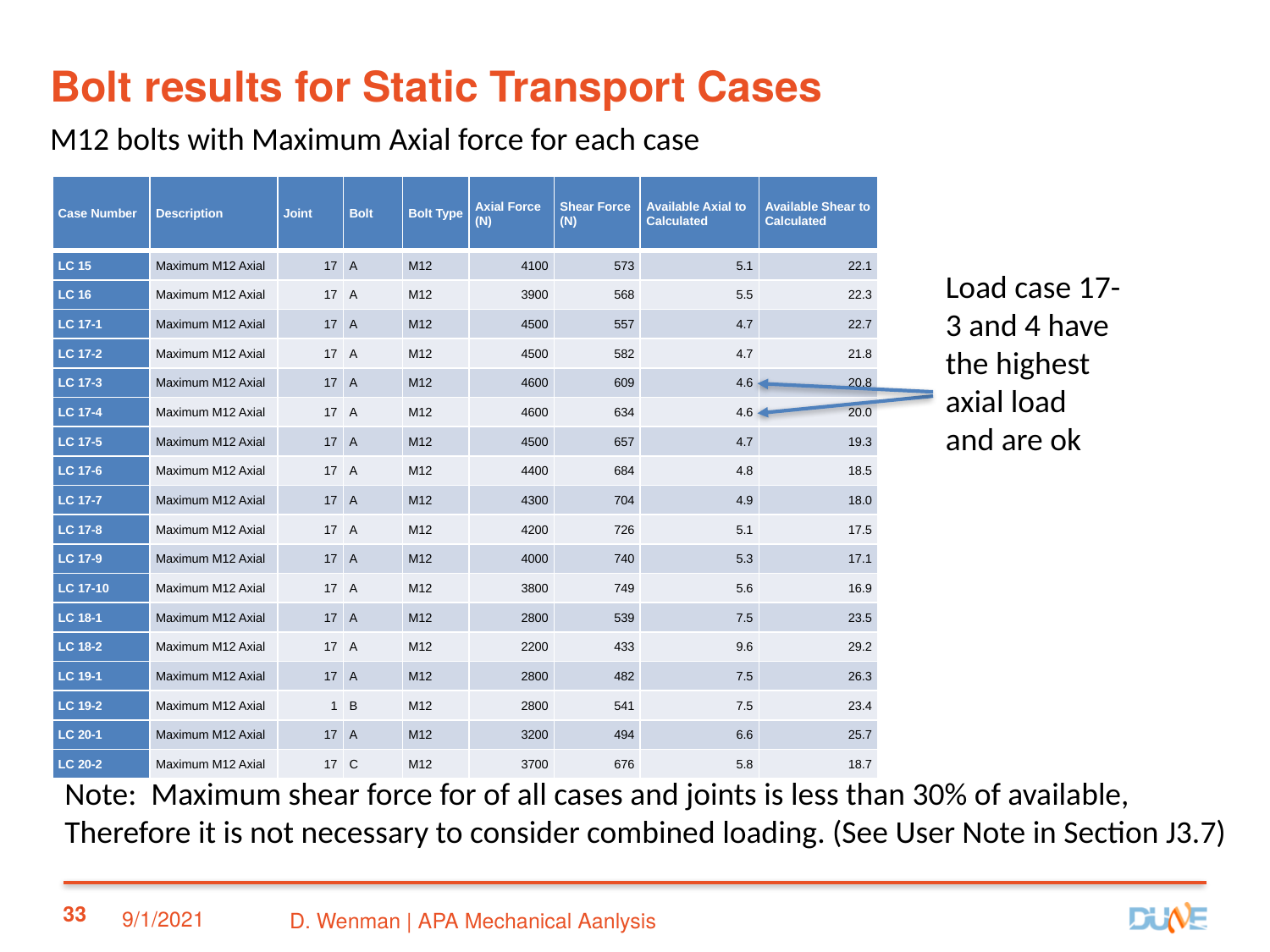

Bolt results for Static Transport Cases
M12 bolts with Maximum Axial force for each case
| Case Number | Description | Joint | Bolt | Bolt Type | Axial Force (N) | Shear Force (N) | Available Axial to Calculated | Available Shear to Calculated |
| --- | --- | --- | --- | --- | --- | --- | --- | --- |
| LC 15 | Maximum M12 Axial | 17 | A | M12 | 4100 | 573 | 5.1 | 22.1 |
| LC 16 | Maximum M12 Axial | 17 | A | M12 | 3900 | 568 | 5.5 | 22.3 |
| LC 17-1 | Maximum M12 Axial | 17 | A | M12 | 4500 | 557 | 4.7 | 22.7 |
| LC 17-2 | Maximum M12 Axial | 17 | A | M12 | 4500 | 582 | 4.7 | 21.8 |
| LC 17-3 | Maximum M12 Axial | 17 | A | M12 | 4600 | 609 | 4.6 | 20.8 |
| LC 17-4 | Maximum M12 Axial | 17 | A | M12 | 4600 | 634 | 4.6 | 20.0 |
| LC 17-5 | Maximum M12 Axial | 17 | A | M12 | 4500 | 657 | 4.7 | 19.3 |
| LC 17-6 | Maximum M12 Axial | 17 | A | M12 | 4400 | 684 | 4.8 | 18.5 |
| LC 17-7 | Maximum M12 Axial | 17 | A | M12 | 4300 | 704 | 4.9 | 18.0 |
| LC 17-8 | Maximum M12 Axial | 17 | A | M12 | 4200 | 726 | 5.1 | 17.5 |
| LC 17-9 | Maximum M12 Axial | 17 | A | M12 | 4000 | 740 | 5.3 | 17.1 |
| LC 17-10 | Maximum M12 Axial | 17 | A | M12 | 3800 | 749 | 5.6 | 16.9 |
| LC 18-1 | Maximum M12 Axial | 17 | A | M12 | 2800 | 539 | 7.5 | 23.5 |
| LC 18-2 | Maximum M12 Axial | 17 | A | M12 | 2200 | 433 | 9.6 | 29.2 |
| LC 19-1 | Maximum M12 Axial | 17 | A | M12 | 2800 | 482 | 7.5 | 26.3 |
| LC 19-2 | Maximum M12 Axial | 1 | B | M12 | 2800 | 541 | 7.5 | 23.4 |
| LC 20-1 | Maximum M12 Axial | 17 | A | M12 | 3200 | 494 | 6.6 | 25.7 |
| LC 20-2 | Maximum M12 Axial | 17 | C | M12 | 3700 | 676 | 5.8 | 18.7 |
Load case 17-3 and 4 have the highest axial load and are ok
Note:  Maximum shear force for of all cases and joints is less than 30% of available,  Therefore it is not necessary to consider combined loading. (See User Note in Section J3.7)
33
9/1/2021
D. Wenman | APA Mechanical Aanlysis